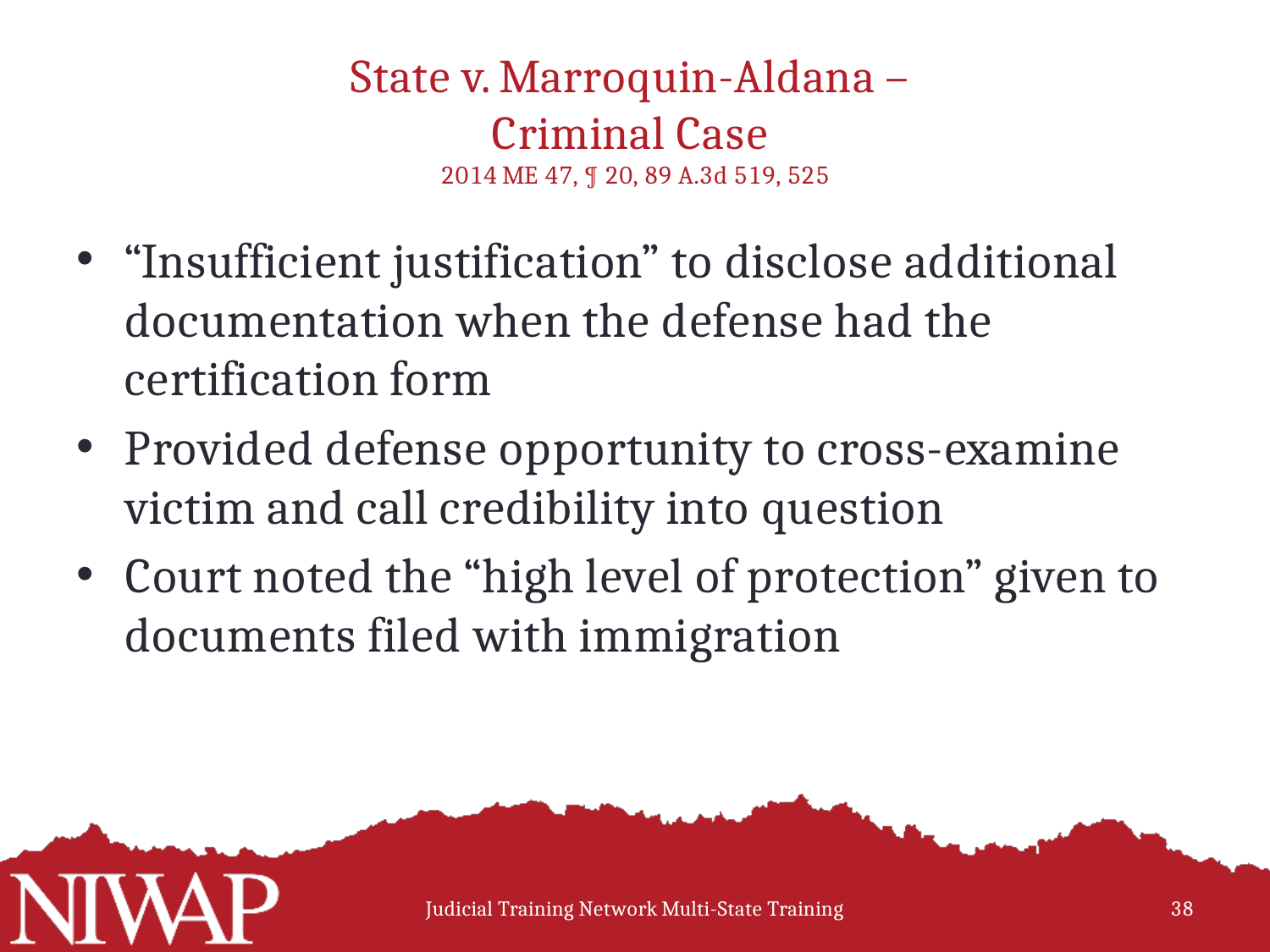

# State v. Marroquin-Aldana – Criminal Case 2014 ME 47, ¶ 20, 89 A.3d 519, 525
“Insufficient justification” to disclose additional documentation when the defense had the certification form
Provided defense opportunity to cross-examine victim and call credibility into question
Court noted the “high level of protection” given to documents filed with immigration
Judicial Training Network Multi-State Training
38